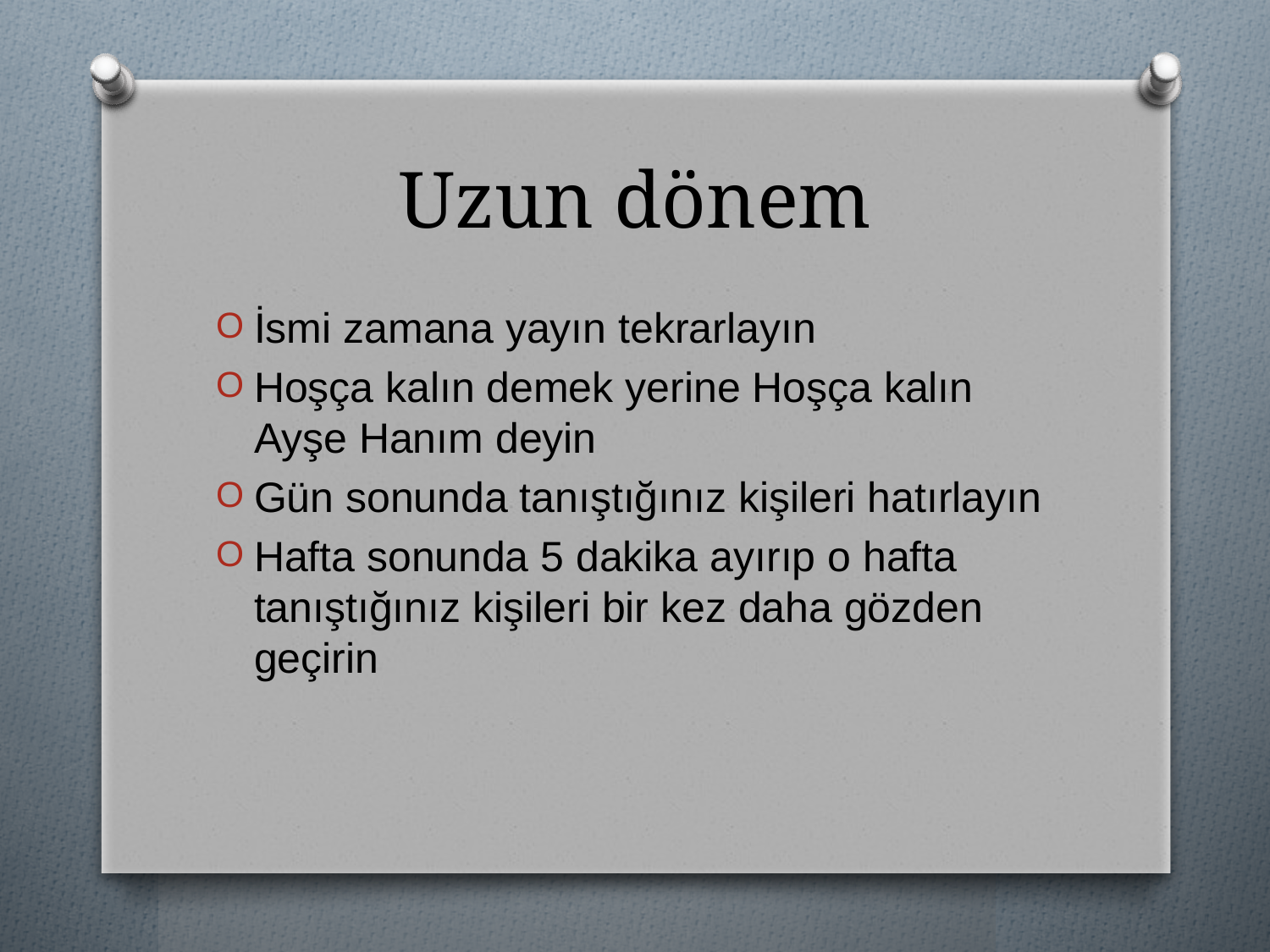

# Uzun dönem
İsmi zamana yayın tekrarlayın
Hoşça kalın demek yerine Hoşça kalın Ayşe Hanım deyin
Gün sonunda tanıştığınız kişileri hatırlayın
Hafta sonunda 5 dakika ayırıp o hafta tanıştığınız kişileri bir kez daha gözden geçirin